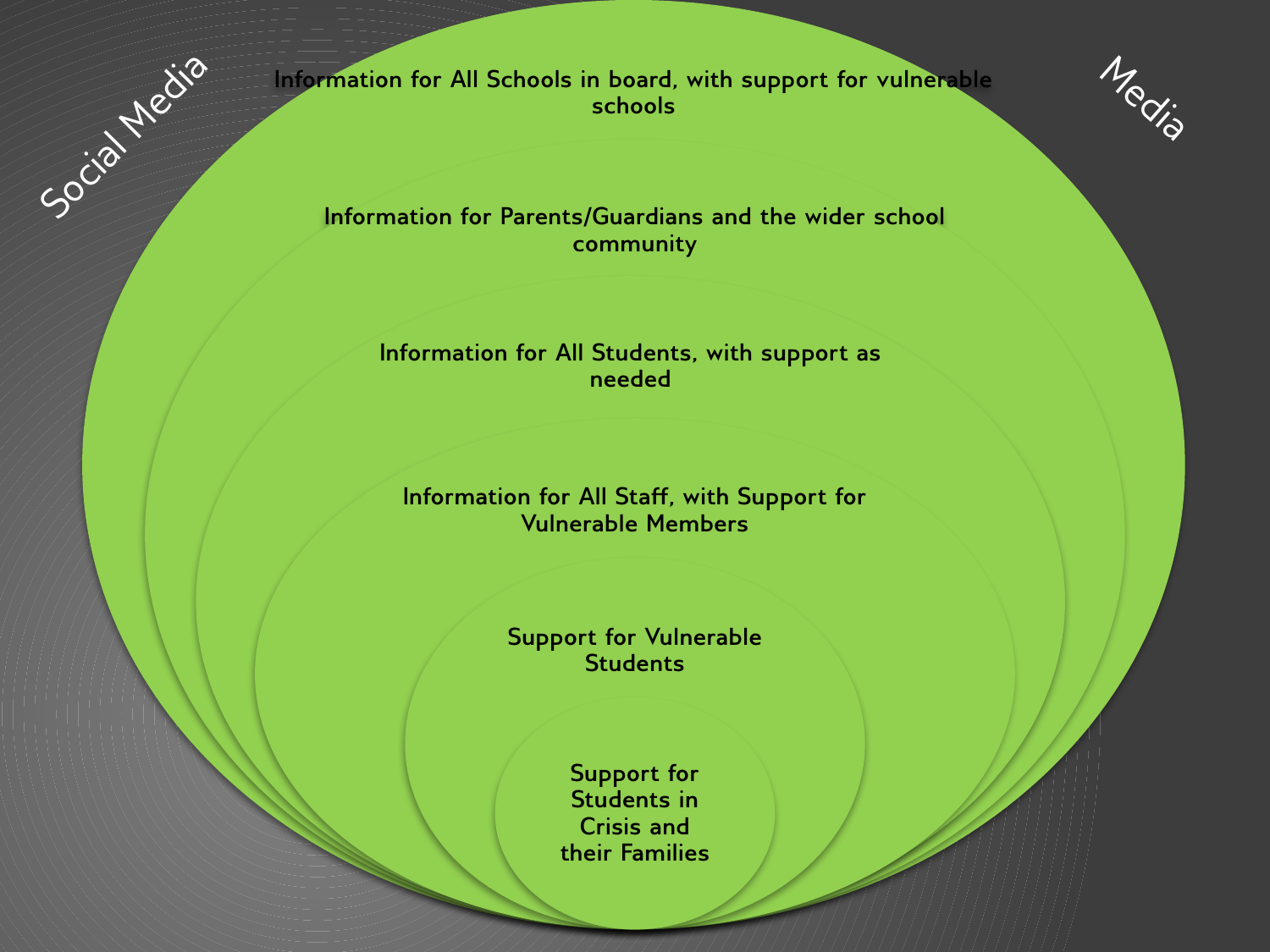

Information for All Schools in board, with support for vulnerable schools
Information for Parents/Guardians and the wider school community
Information for All Students, with support as needed
Information for All Staff, with Support for Vulnerable Members
Support for Vulnerable Students
Support for Students in Crisis and their Families
Media
Social Media